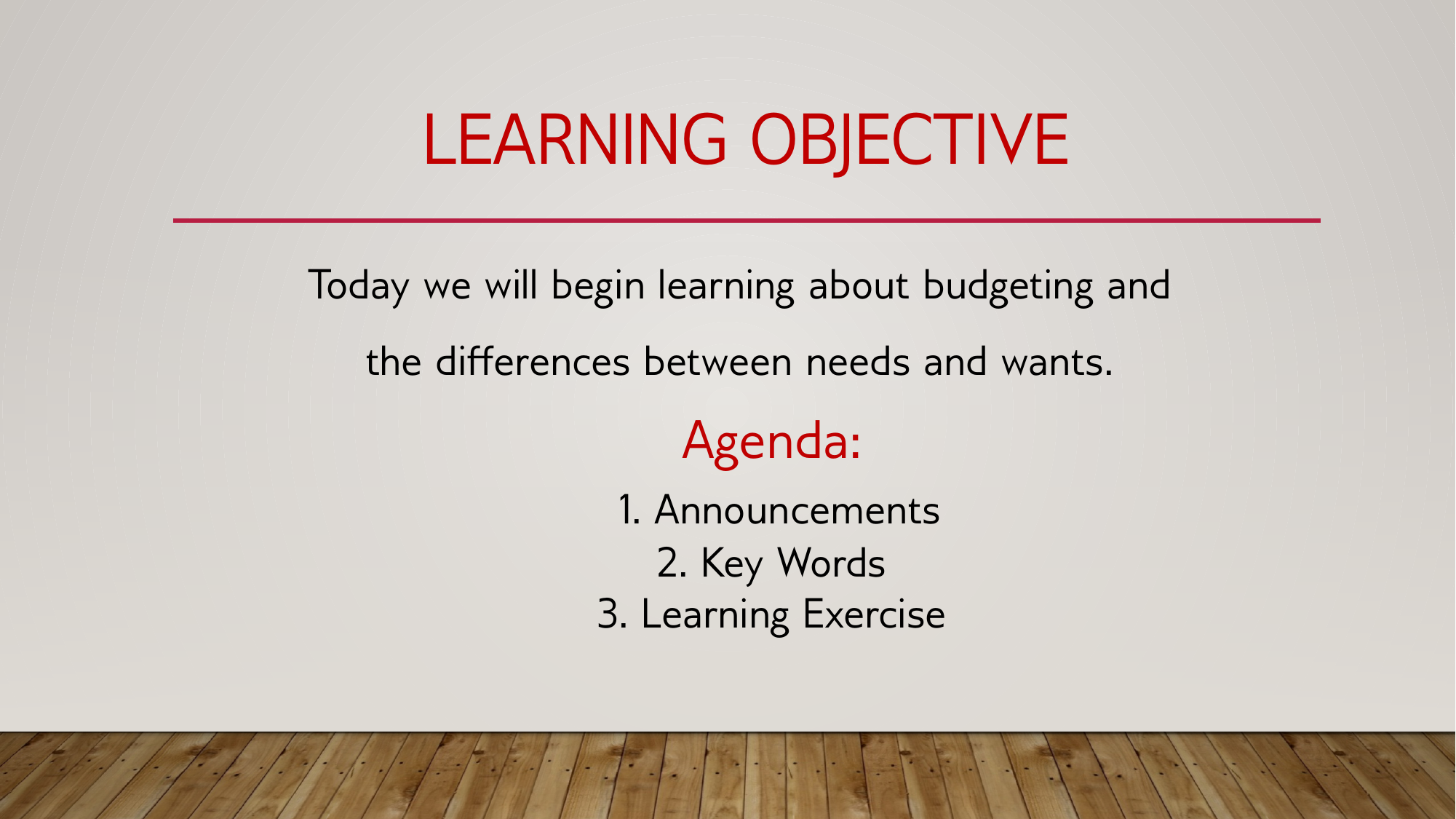

# Learning Objective
Today we will begin learning about budgeting and
the differences between needs and wants.
Agenda:
 1. Announcements
2. Key Words
3. Learning Exercise